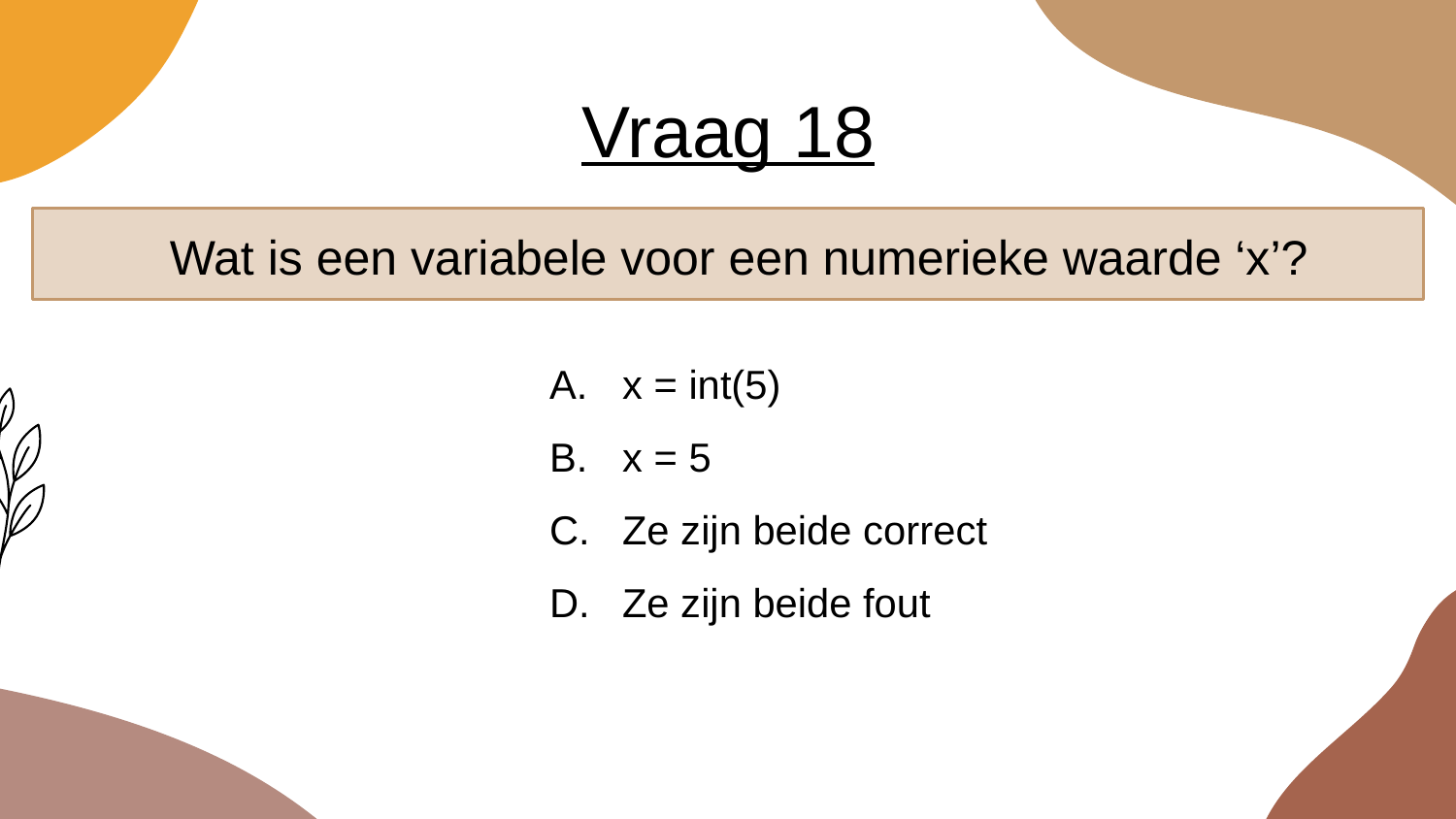

# Vraag 18

Wat is een variabele voor een numerieke waarde ‘x’?
x = int(5)
x = 5
Ze zijn beide correct
Ze zijn beide fout